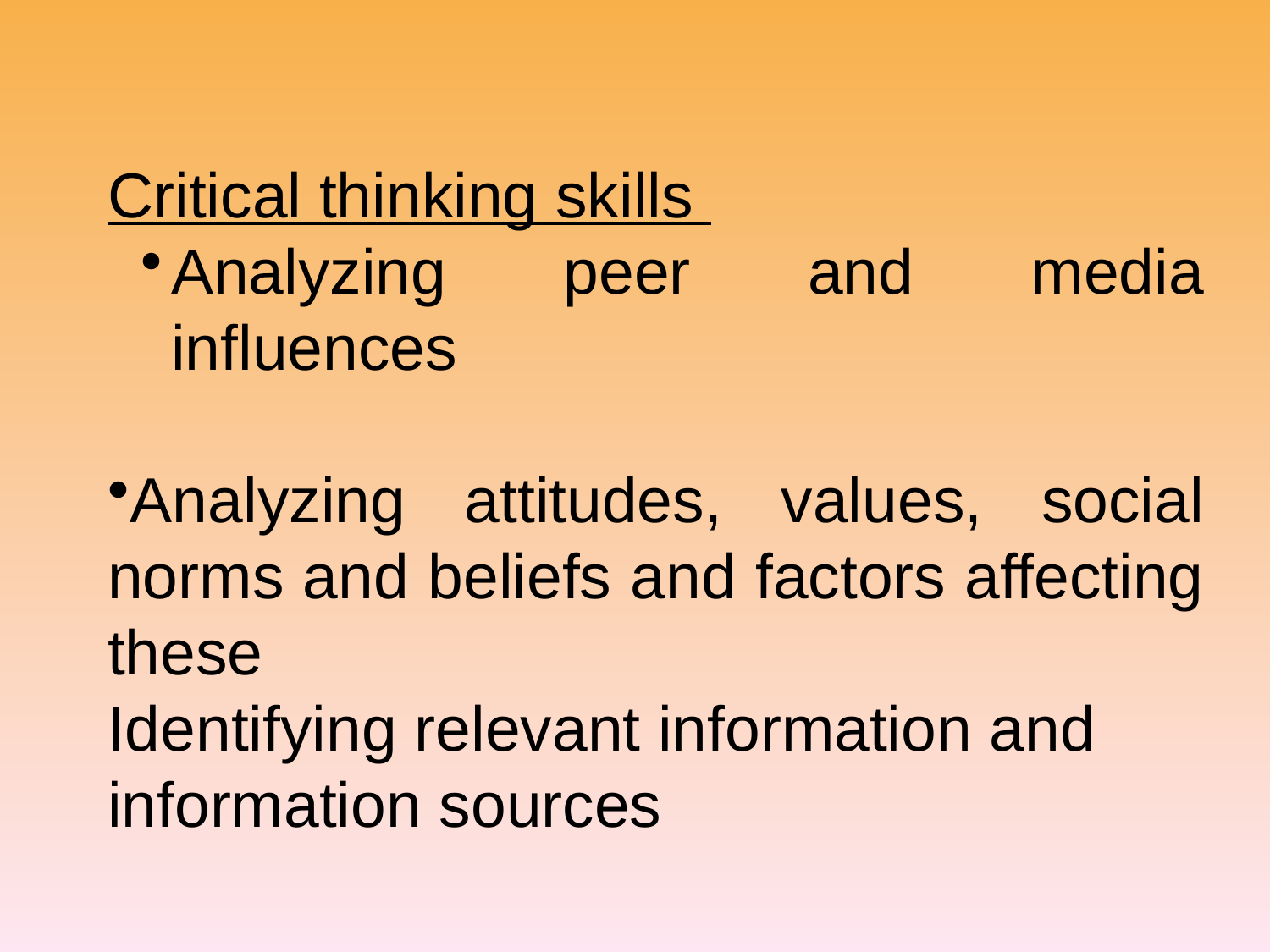

Critical thinking skills
Analyzing peer and media influences

Analyzing attitudes, values, social norms and beliefs and factors affecting these
Identifying relevant information and information sources